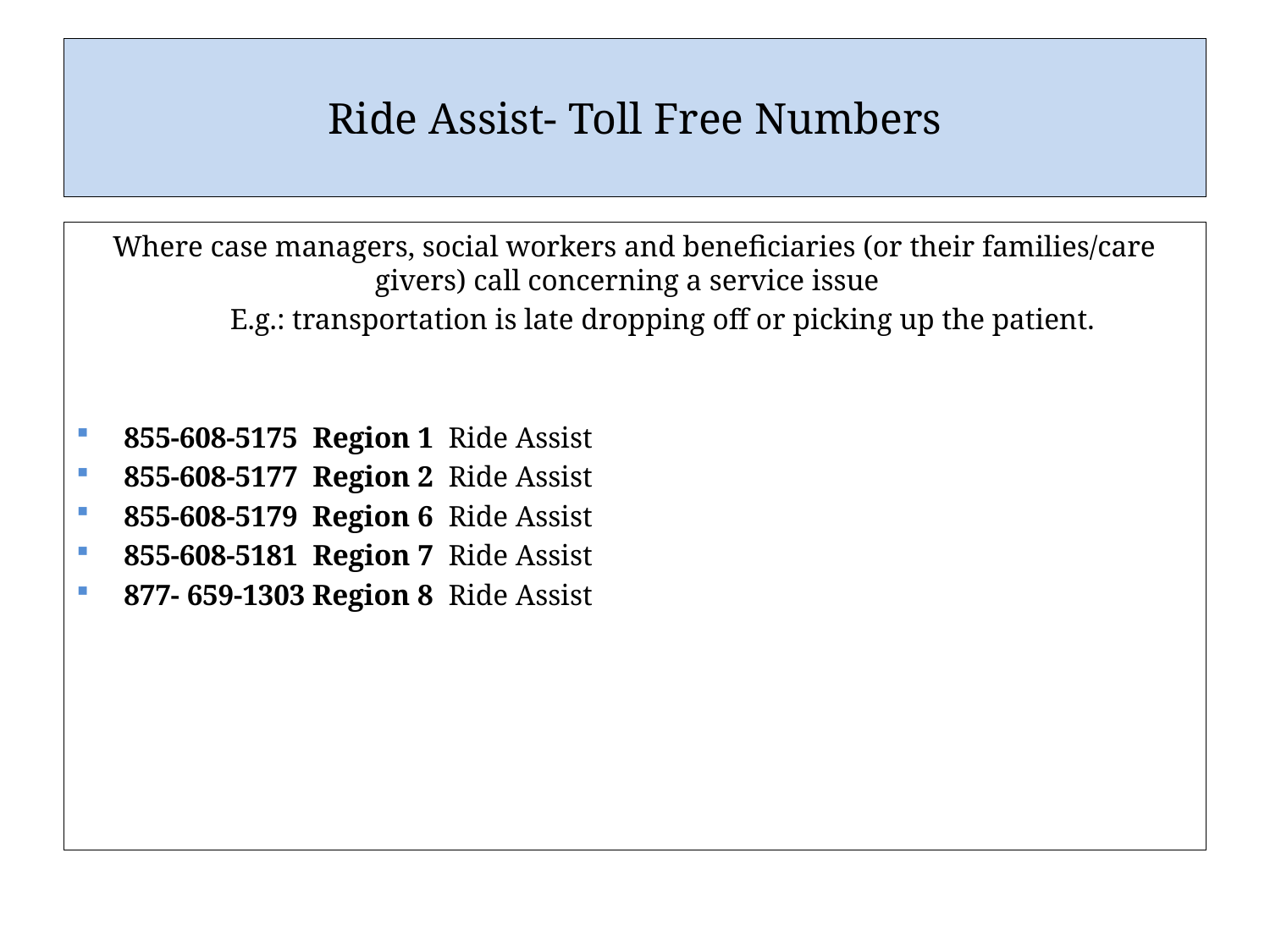

# Ride Assist- Toll Free Numbers
Where case managers, social workers and beneficiaries (or their families/care givers) call concerning a service issue
E.g.: transportation is late dropping off or picking up the patient.

855-608-5175  Region 1  Ride Assist
855-608-5177  Region 2  Ride Assist
855-608-5179  Region 6  Ride Assist
855-608-5181  Region 7  Ride Assist
877- 659-1303 Region 8  Ride Assist